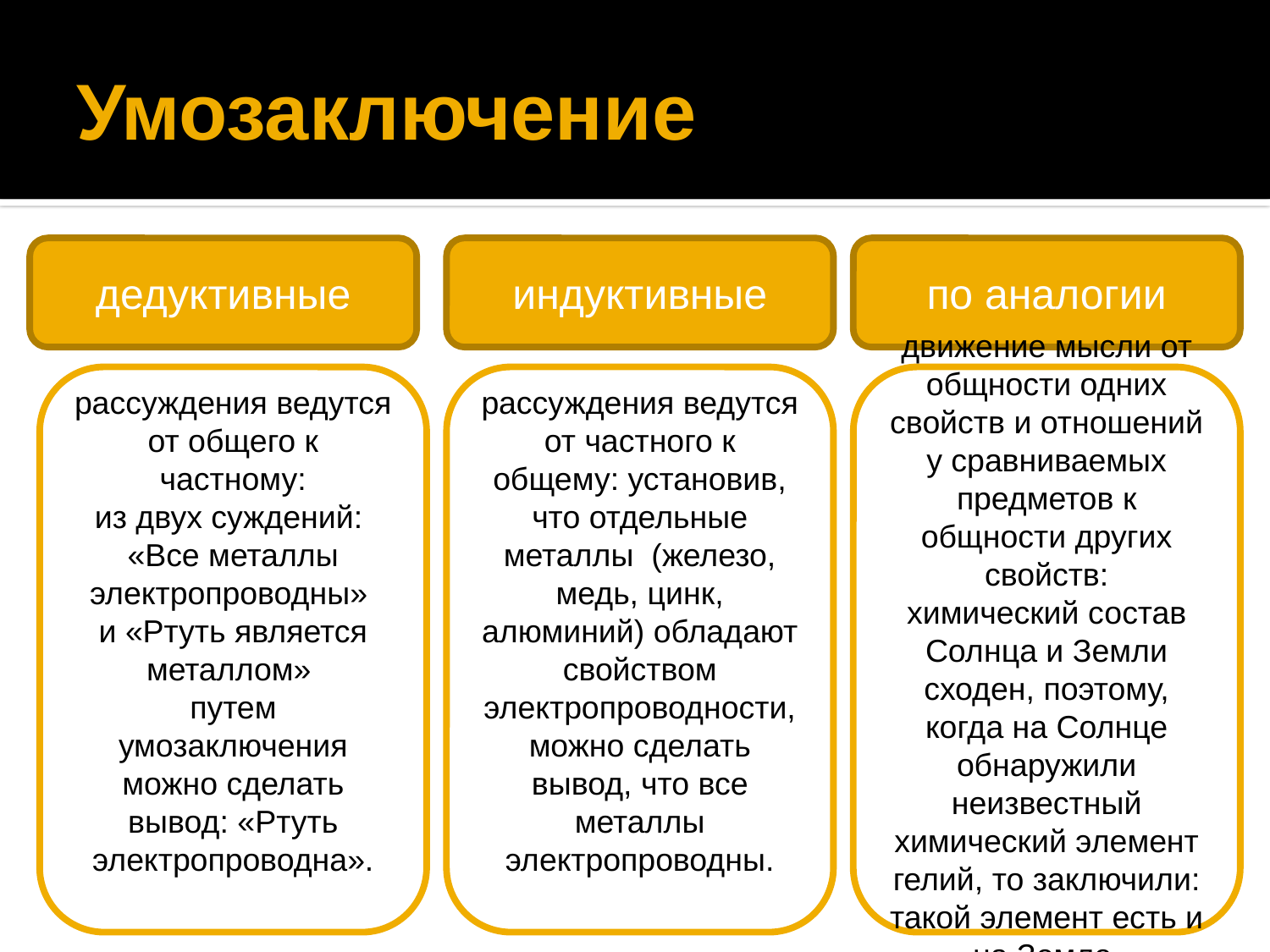

# Умозаключение
дедуктивные
индуктивные
по аналогии
рассуждения ведутся от общего к частному:
из двух суждений:
«Все металлы электропроводны»
и «Ртуть является металлом»
путем умозаключения можно сделать вывод: «Ртуть электропроводна».

рассуждения ведутся от частного к общему: установив, что отдельные металлы  (железо, медь, цинк, алюминий) обладают свойством электропроводности, можно сделать вывод, что все металлы электропроводны.

движение мысли от общности одних свойств и отношений у сравниваемых предметов к общности других свойств:
химический состав Солнца и Земли сходен, поэтому, когда на Солнце обнаружили неизвестный химический элемент гелий, то заключили: такой элемент есть и на Земле.